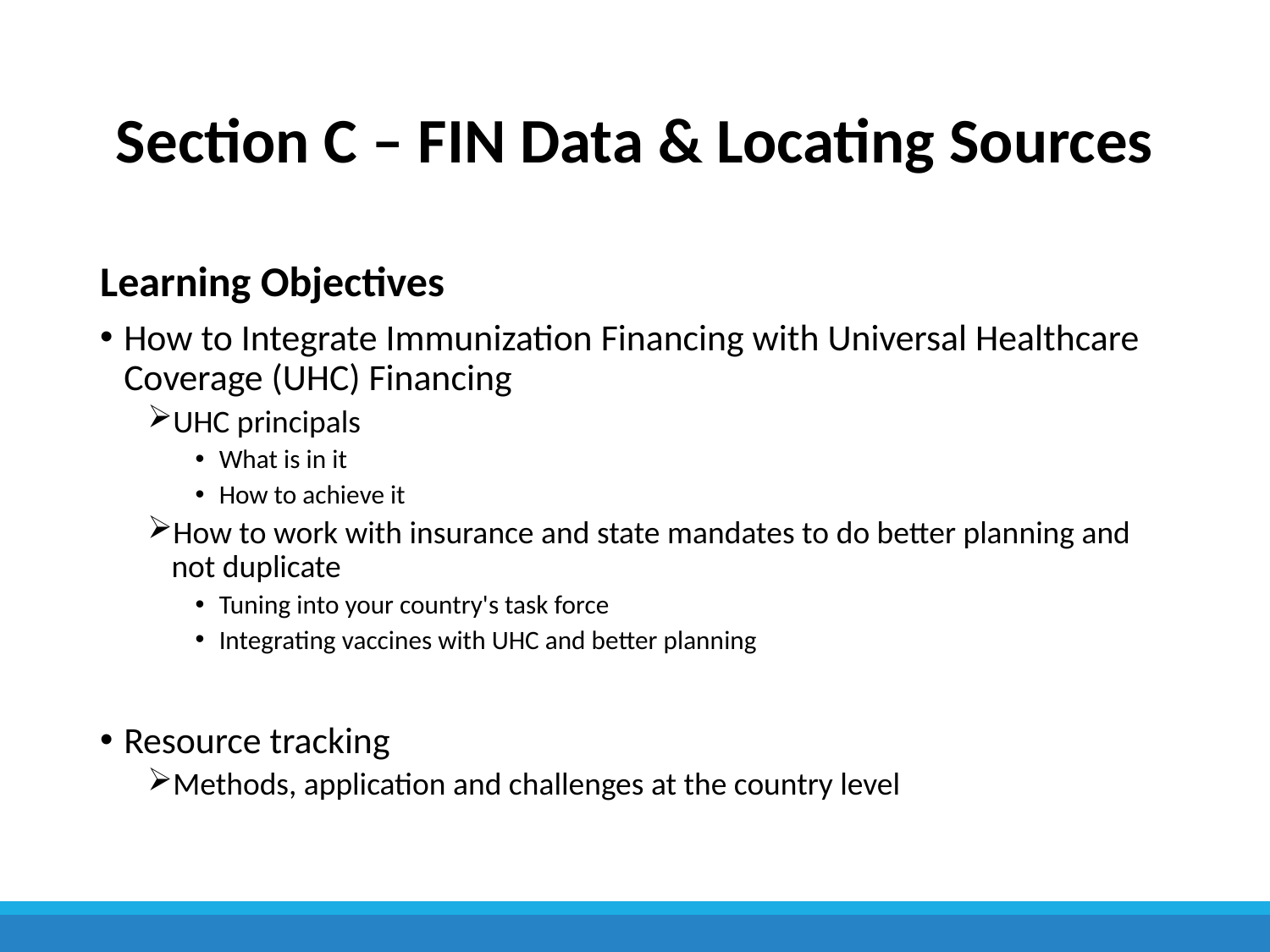

# Section C – FIN Data & Locating Sources
Learning Objectives
How to Integrate Immunization Financing with Universal Healthcare Coverage (UHC) Financing
UHC principals
What is in it
How to achieve it
How to work with insurance and state mandates to do better planning and not duplicate
Tuning into your country's task force
Integrating vaccines with UHC and better planning

Resource tracking
Methods, application and challenges at the country level